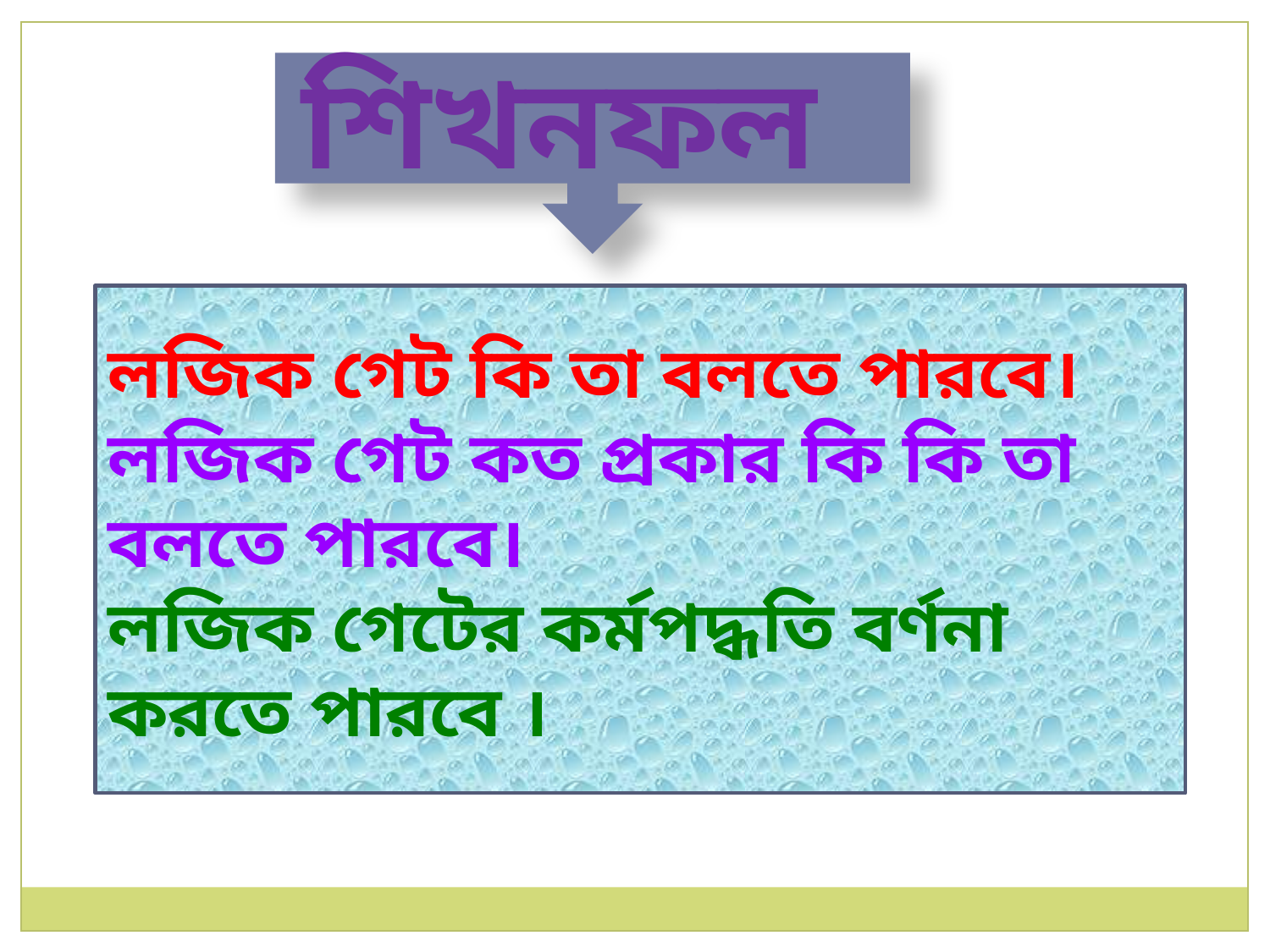

শিখনফল

লজিক গেট কি তা বলতে পারবে।
লজিক গেট কত প্রকার কি কি তা বলতে পারবে।
লজিক গেটের কর্মপদ্ধতি বর্ণনা করতে পারবে ।